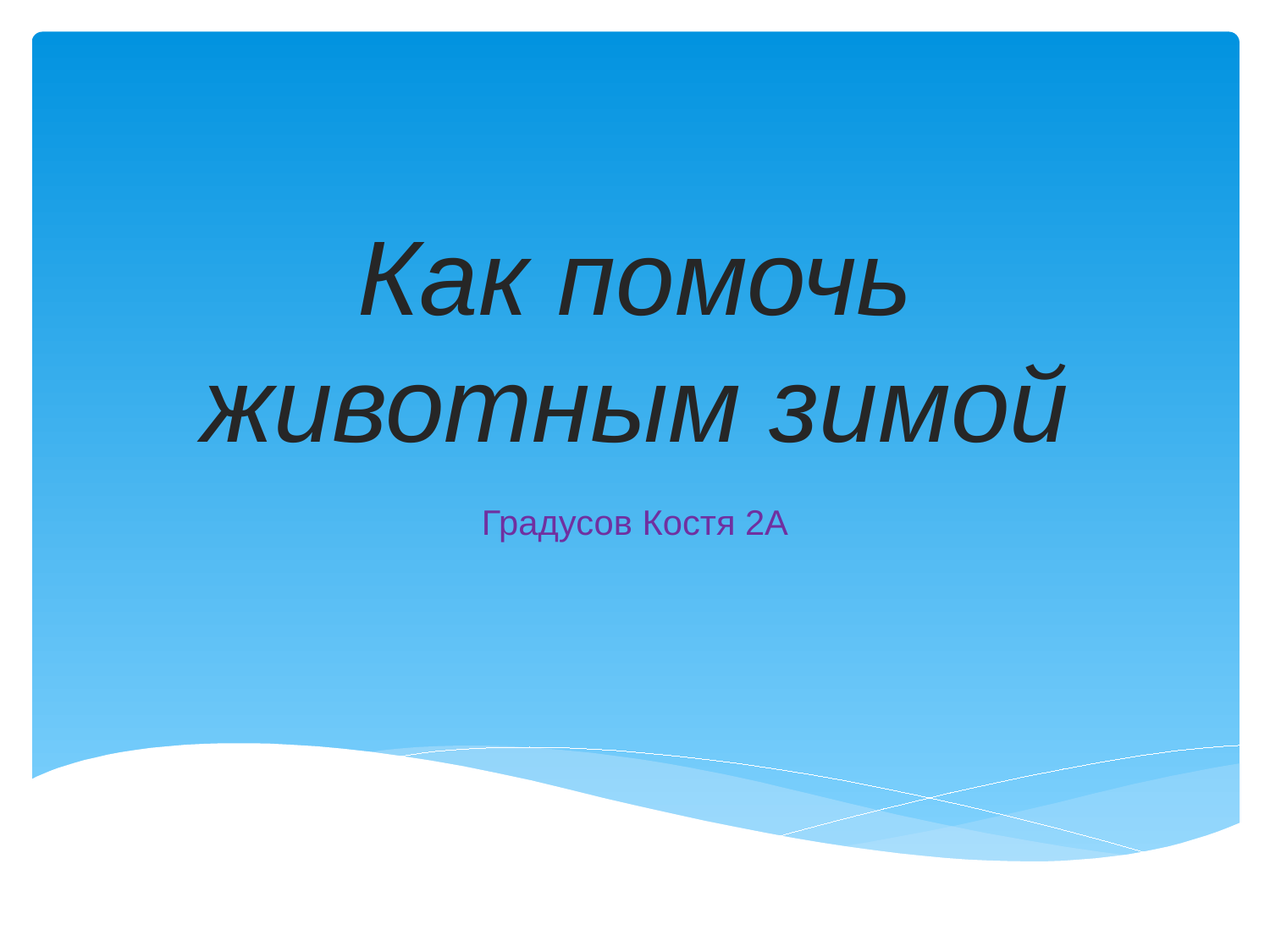

# Как помочь животным зимой
Градусов Костя 2А